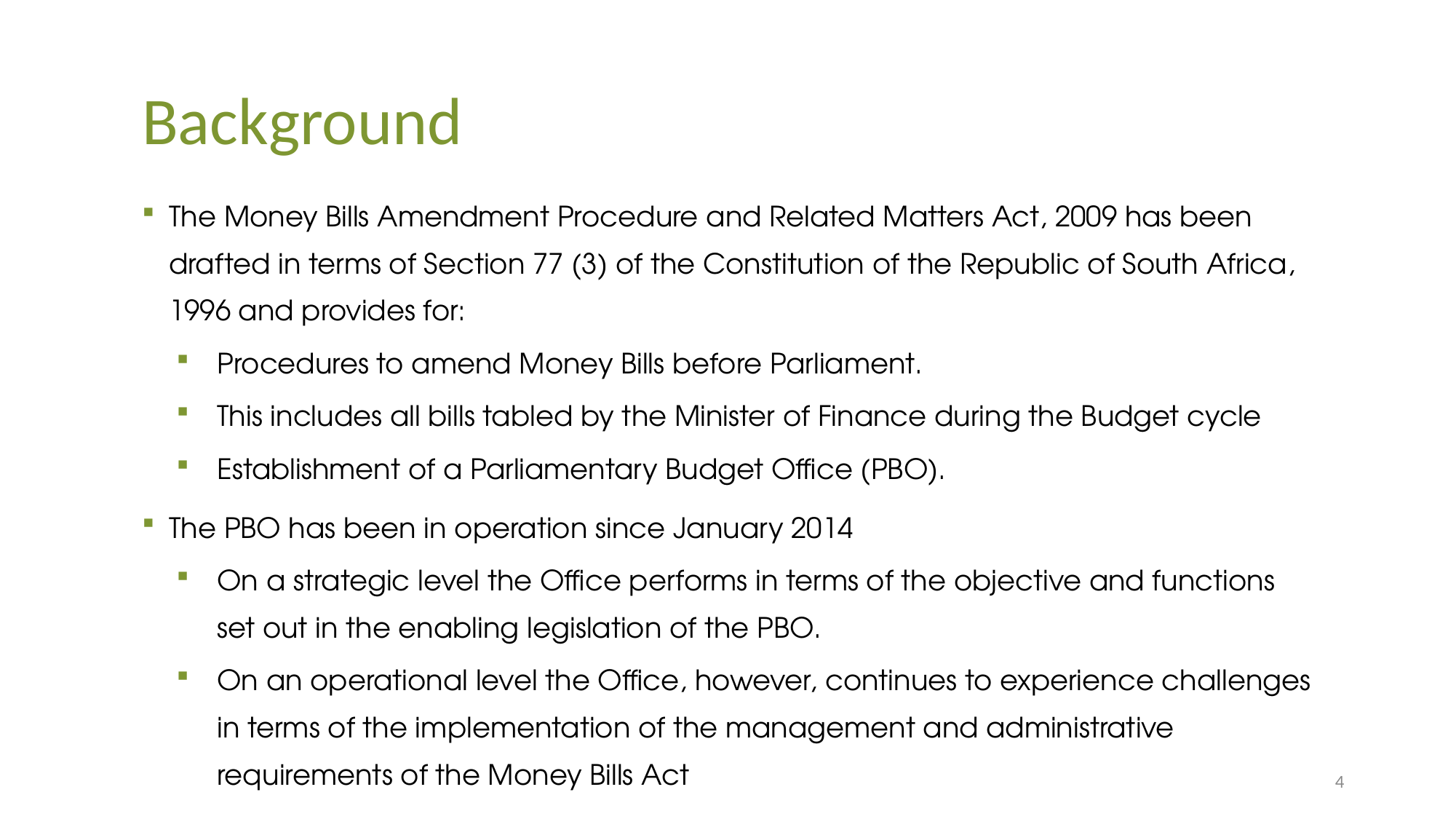

# Background
The Money Bills Amendment Procedure and Related Matters Act, 2009 has been drafted in terms of Section 77 (3) of the Constitution of the Republic of South Africa, 1996 and provides for:
Procedures to amend Money Bills before Parliament.
This includes all bills tabled by the Minister of Finance during the Budget cycle
Establishment of a Parliamentary Budget Office (PBO).
The PBO has been in operation since January 2014
On a strategic level the Office performs in terms of the objective and functions set out in the enabling legislation of the PBO.
On an operational level the Office, however, continues to experience challenges in terms of the implementation of the management and administrative requirements of the Money Bills Act
4